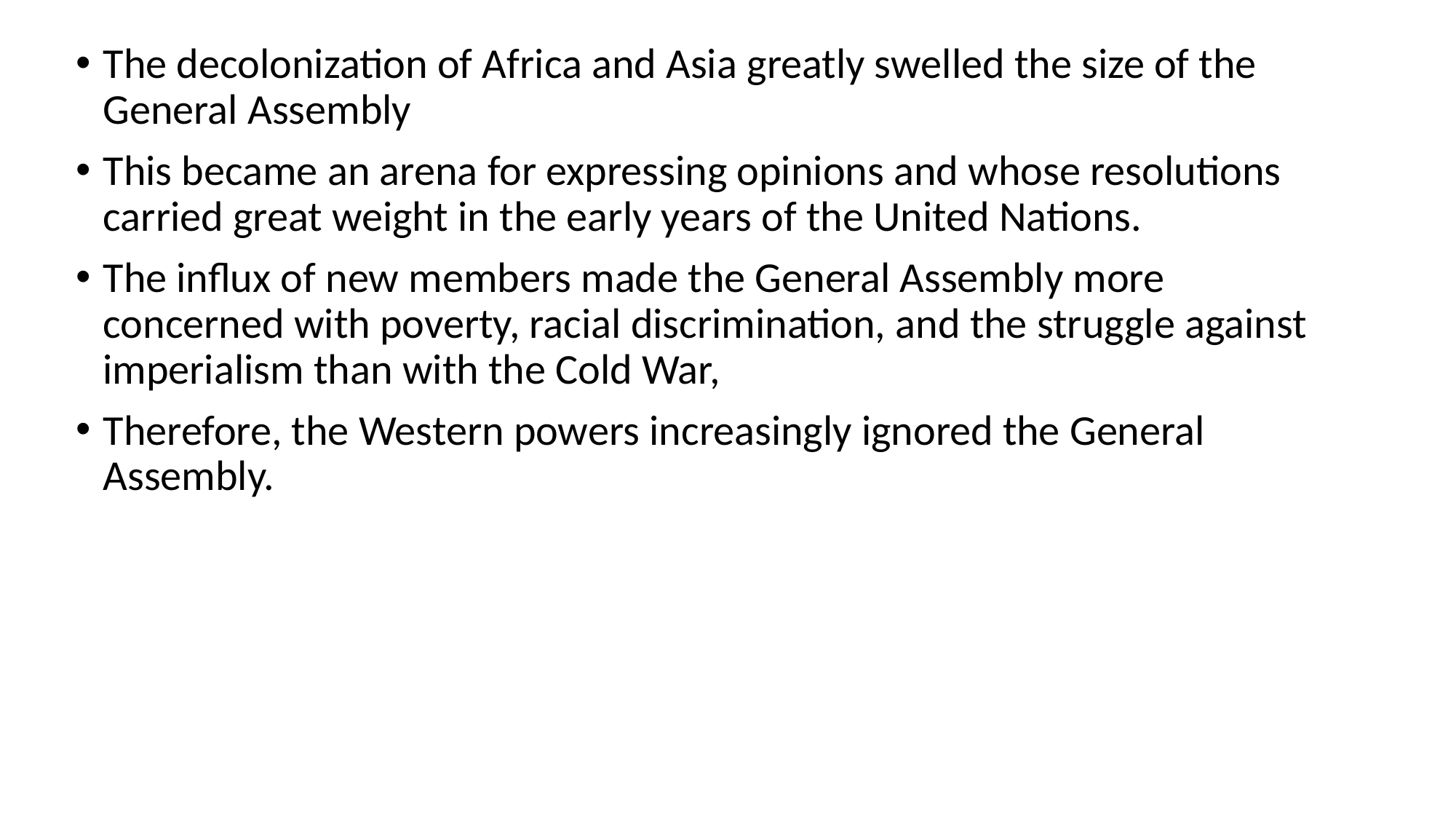

The decolonization of Africa and Asia greatly swelled the size of the General Assembly
This became an arena for expressing opinions and whose resolutions carried great weight in the early years of the United Nations.
The influx of new members made the General Assembly more concerned with poverty, racial discrimination, and the struggle against imperialism than with the Cold War,
Therefore, the Western powers increasingly ignored the General Assembly.